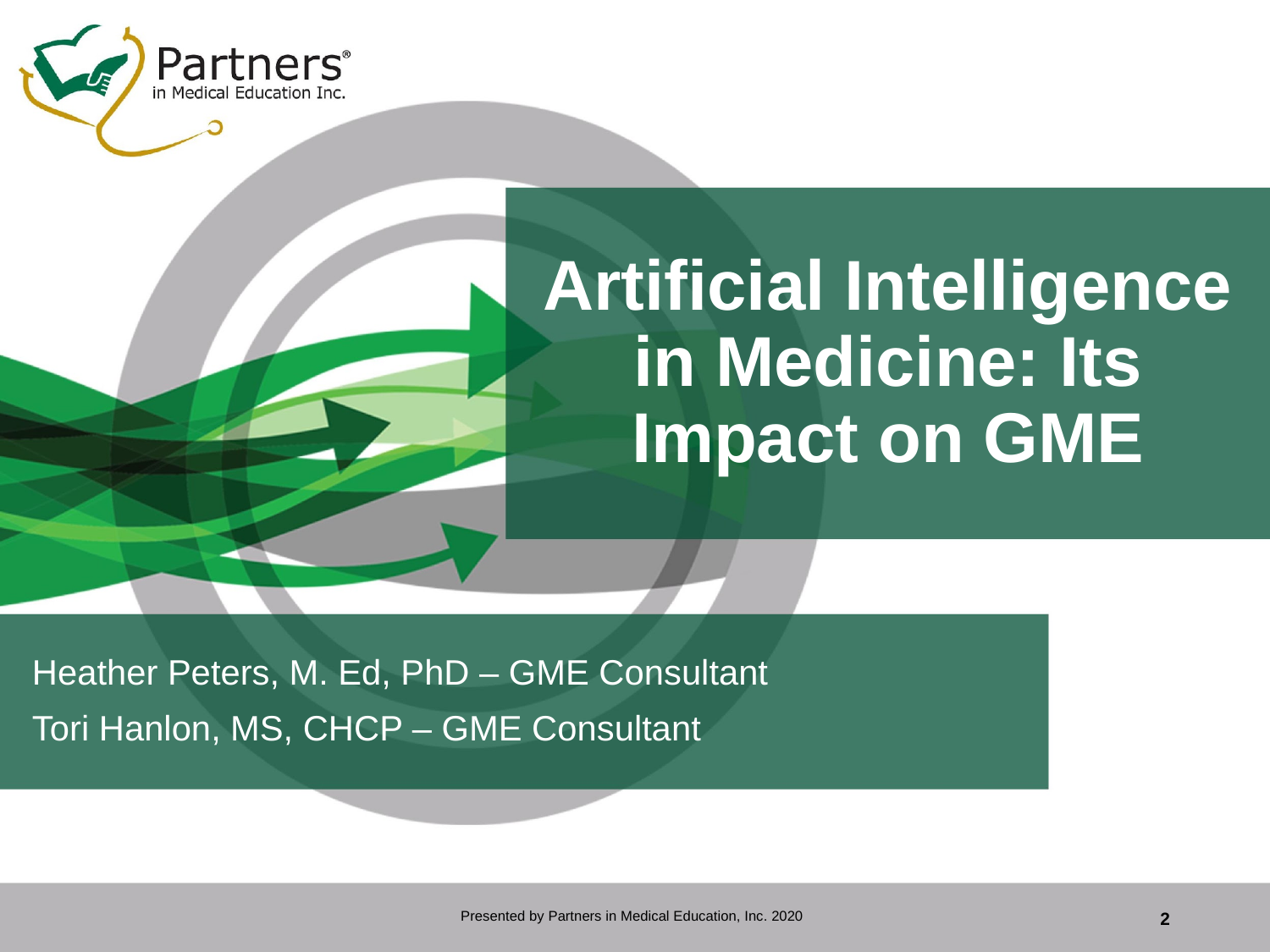

# Artificial Intelligence in Medicine: Its Impact on GME
Heather Peters, M. Ed, PhD – GME Consultant
Tori Hanlon, MS, CHCP – GME Consultant
Presented by Partners in Medical Education, Inc. 2020
2